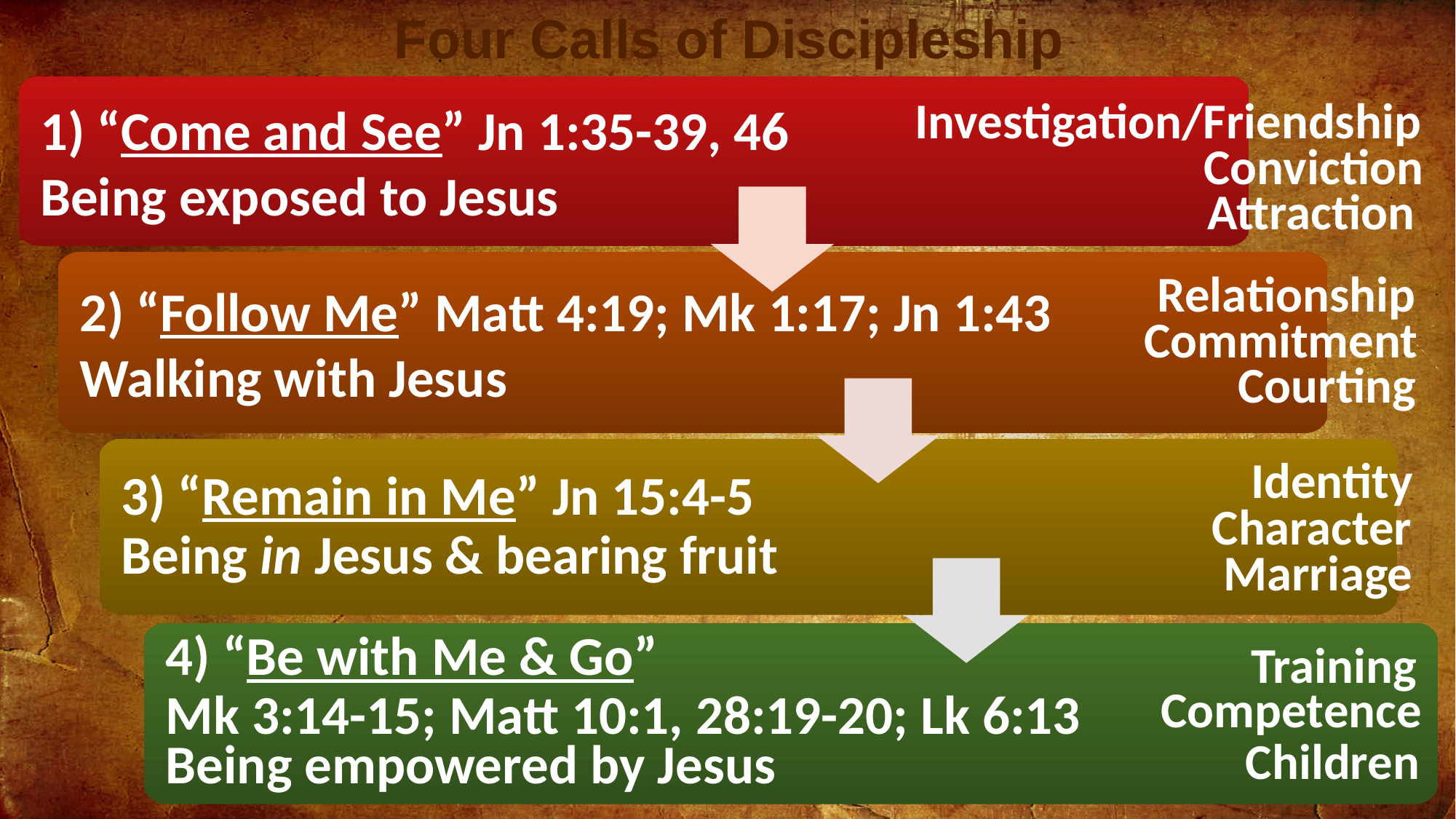

Four Calls of Discipleship
1) “Come and See” Jn 1:35-39, 46
Being exposed to Jesus
Investigation/Friendship
Conviction
Attraction

2) “Follow Me” Matt 4:19; Mk 1:17; Jn 1:43
Walking with Jesus
Relationship
Commitment
Courting

3) “Remain in Me” Jn 15:4-5
Being in Jesus & bearing fruit
Identity
Character
Marriage

4) “Be with Me & Go”
Mk 3:14-15; Matt 10:1, 28:19-20; Lk 6:13
Being empowered by Jesus
Training
Competence
Children